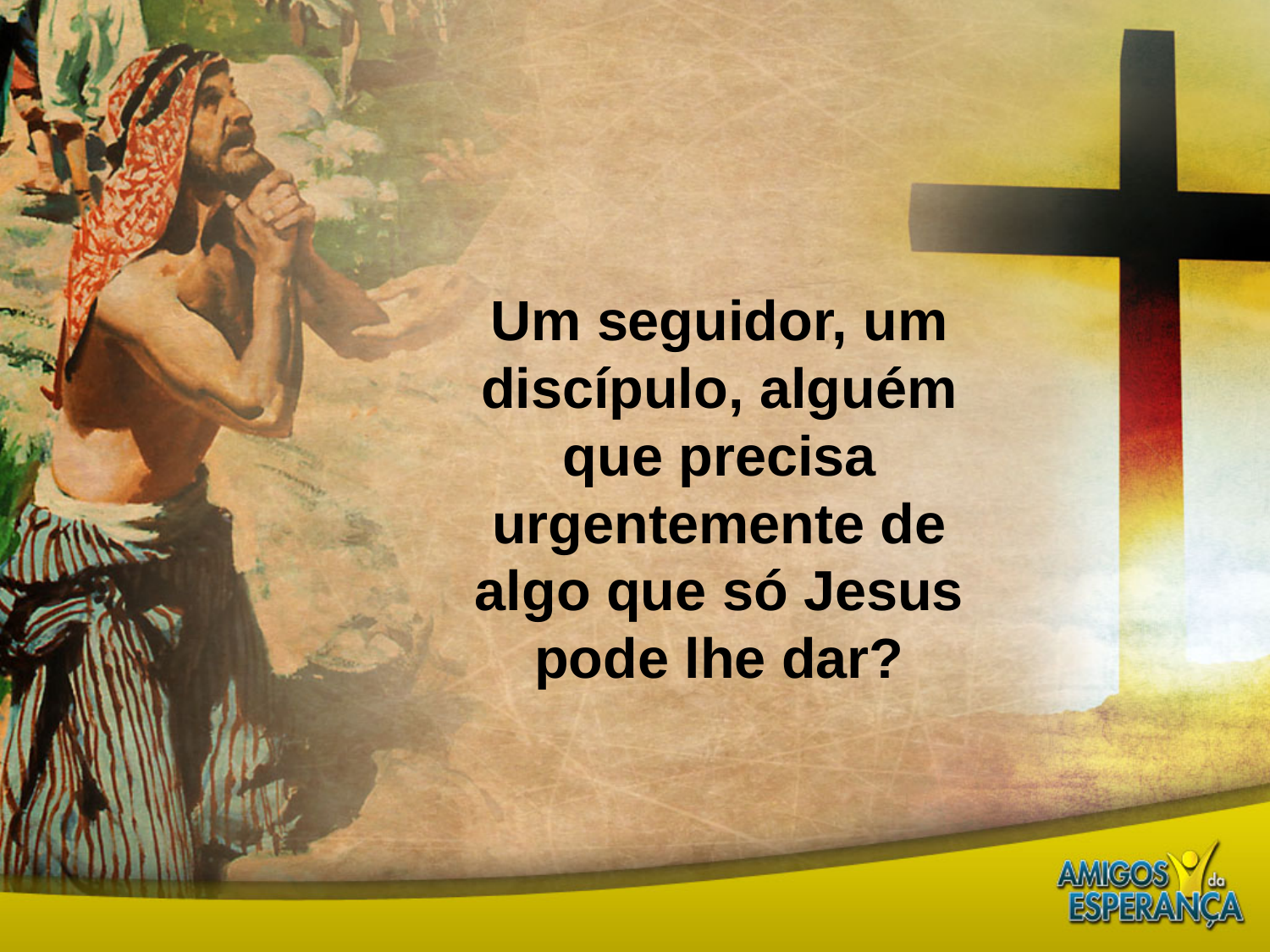

Um seguidor, um discípulo, alguém que precisa urgentemente de algo que só Jesus pode lhe dar?